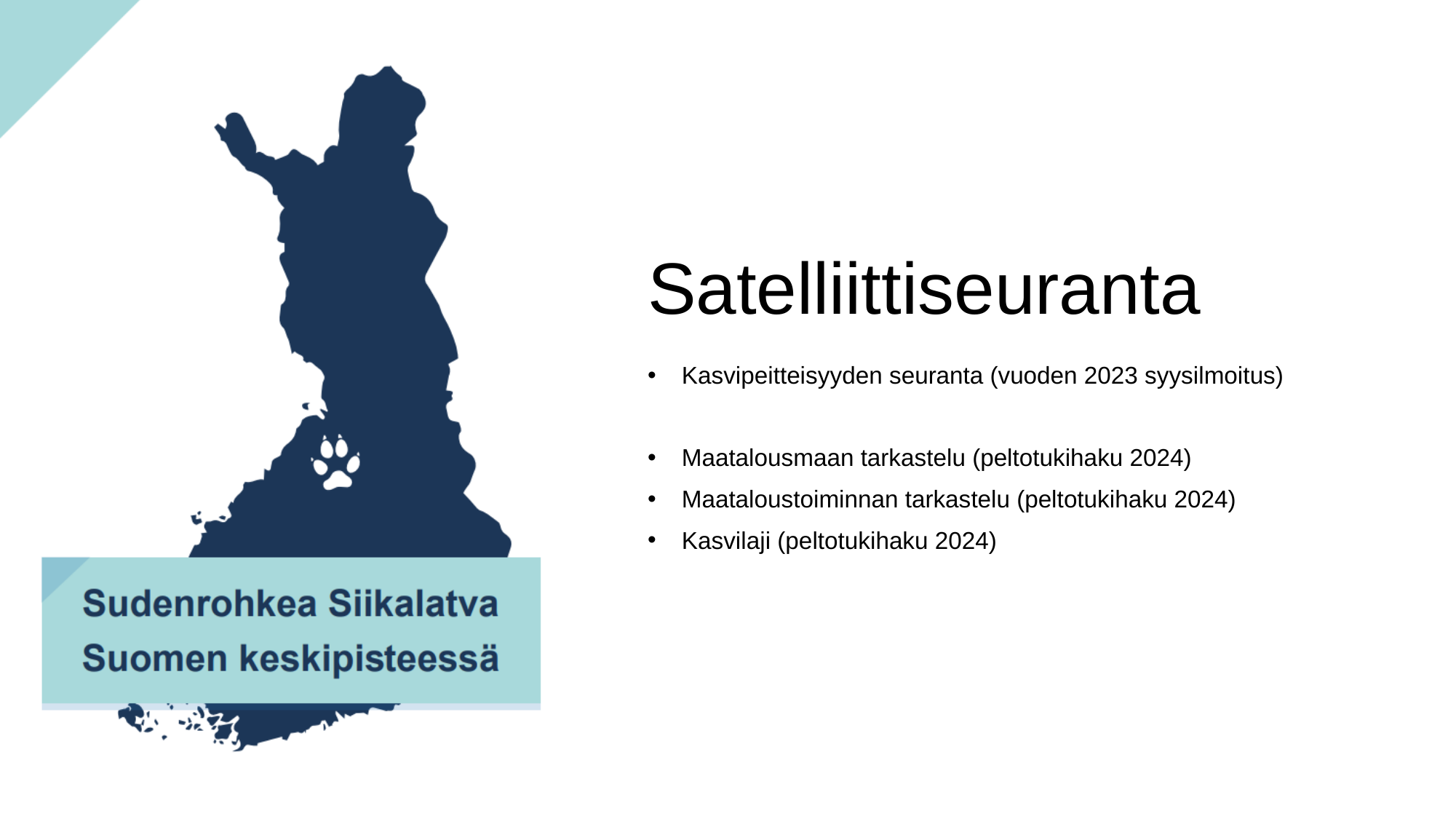

# Satelliittiseuranta
Kasvipeitteisyyden seuranta (vuoden 2023 syysilmoitus)

Maatalousmaan tarkastelu (peltotukihaku 2024)
Maataloustoiminnan tarkastelu (peltotukihaku 2024)
Kasvilaji (peltotukihaku 2024)